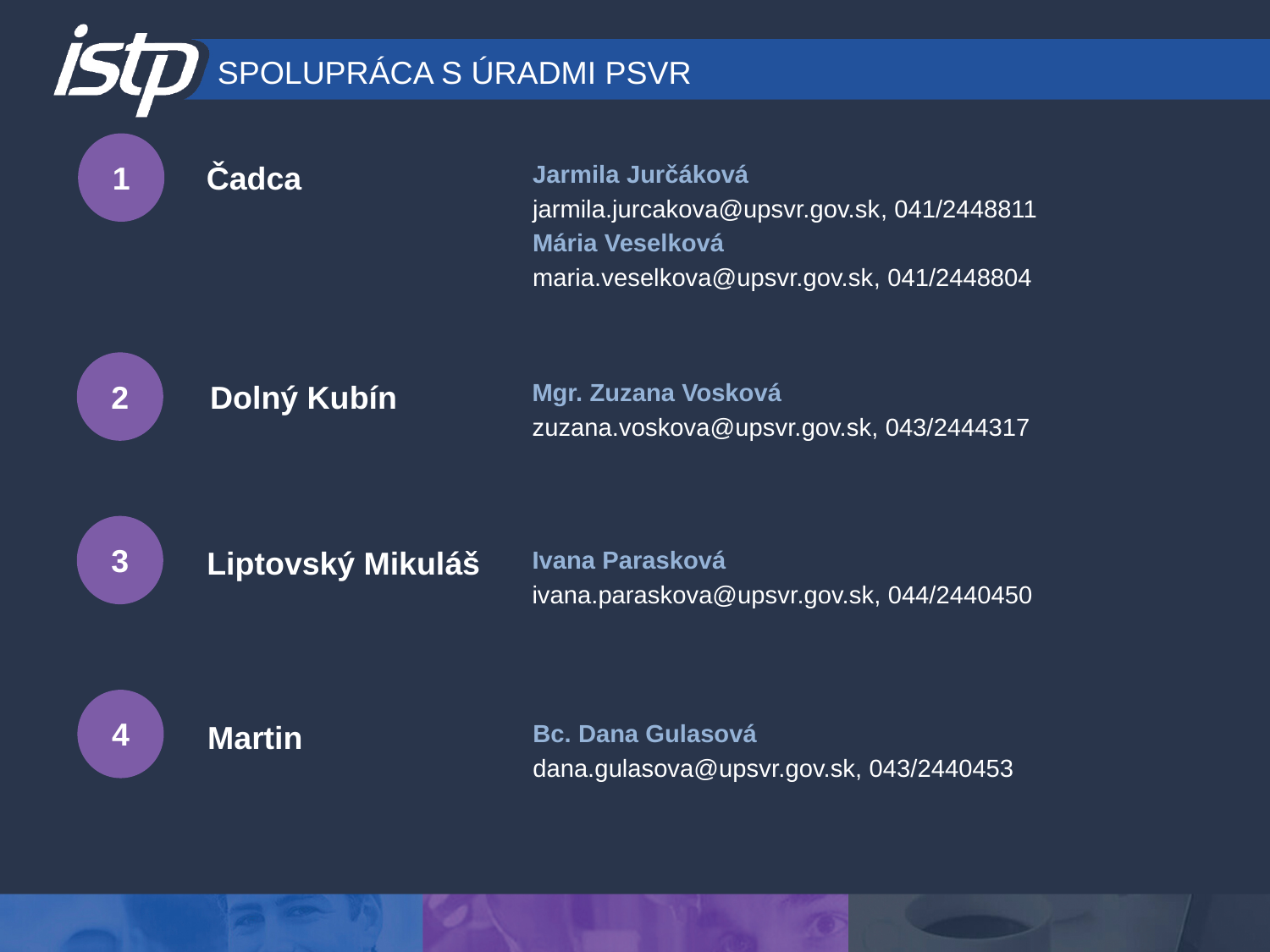

SPOLUPRÁCA S ÚRADMI PSVR

1
Jarmila Jurčáková
jarmila.jurcakova@upsvr.gov.sk, 041/2448811
Mária Veselková
maria.veselkova@upsvr.gov.sk, 041/2448804
Čadca

2
Dolný Kubín
Mgr. Zuzana Vosková
zuzana.voskova@upsvr.gov.sk, 043/2444317

3
Liptovský Mikuláš
Ivana Parasková
ivana.paraskova@upsvr.gov.sk, 044/2440450

4
Martin
Bc. Dana Gulasová
dana.gulasova@upsvr.gov.sk, 043/2440453